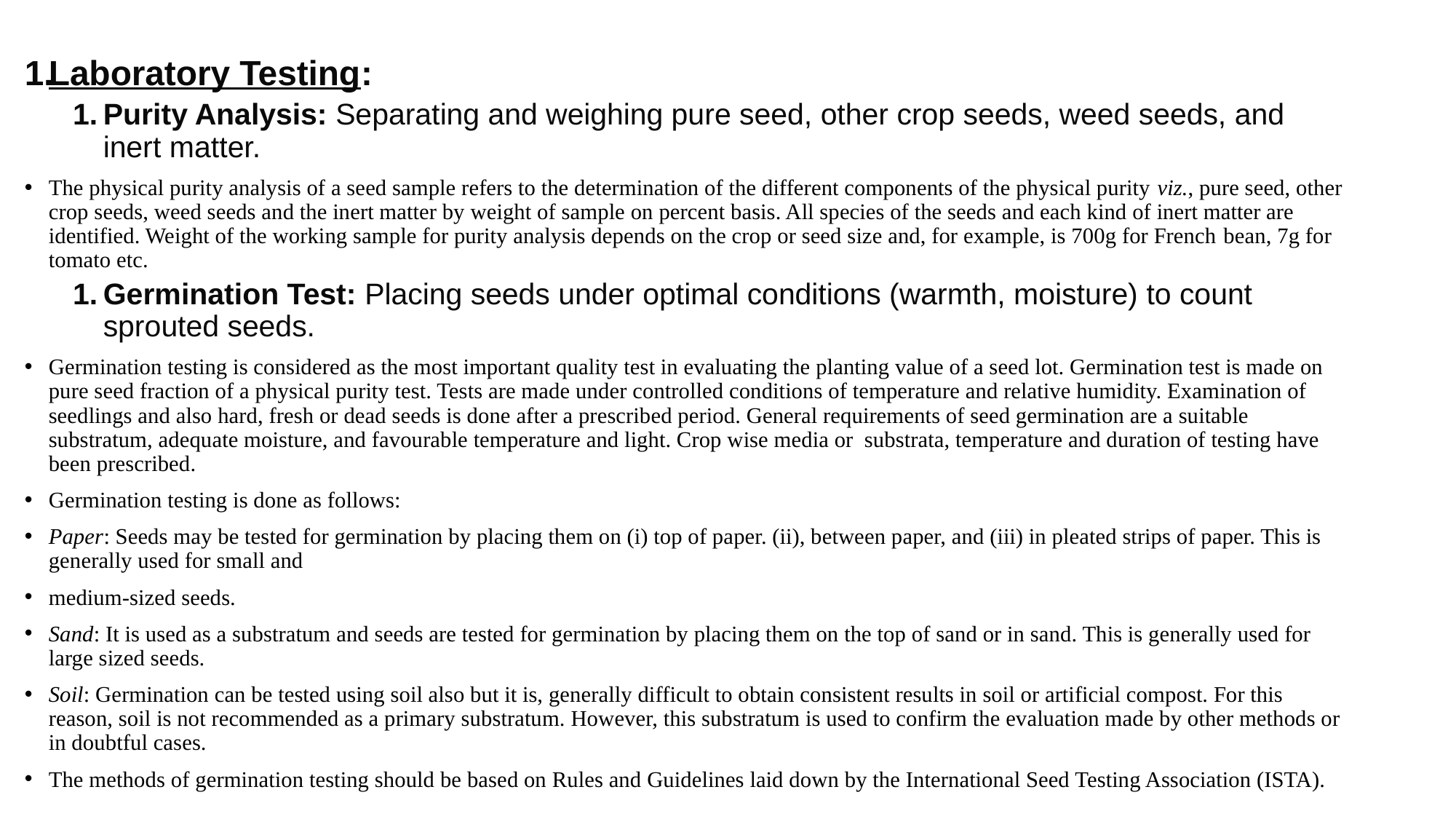

Laboratory Testing:
Purity Analysis: Separating and weighing pure seed, other crop seeds, weed seeds, and inert matter.
The physical purity analysis of a seed sample refers to the determination of the different components of the physical purity viz., pure seed, other crop seeds, weed seeds and the inert matter by weight of sample on percent basis. All species of the seeds and each kind of inert matter are identified. Weight of the working sample for purity analysis depends on the crop or seed size and, for example, is 700g for French bean, 7g for tomato etc.
Germination Test: Placing seeds under optimal conditions (warmth, moisture) to count sprouted seeds.
Germination testing is considered as the most important quality test in evaluating the planting value of a seed lot. Germination test is made on pure seed fraction of a physical purity test. Tests are made under controlled conditions of temperature and relative humidity. Examination of seedlings and also hard, fresh or dead seeds is done after a prescribed period. General requirements of seed germination are a suitable substratum, adequate moisture, and favourable temperature and light. Crop wise media or  substrata, temperature and duration of testing have been prescribed.
Germination testing is done as follows:
Paper: Seeds may be tested for germination by placing them on (i) top of paper. (ii), between paper, and (iii) in pleated strips of paper. This is generally used for small and
medium-sized seeds.
Sand: It is used as a substratum and seeds are tested for germination by placing them on the top of sand or in sand. This is generally used for large sized seeds.
Soil: Germination can be tested using soil also but it is, generally difficult to obtain consistent results in soil or artificial compost. For this reason, soil is not recommended as a primary substratum. However, this substratum is used to confirm the evaluation made by other methods or in doubtful cases.
The methods of germination testing should be based on Rules and Guidelines laid down by the International Seed Testing Association (ISTA).